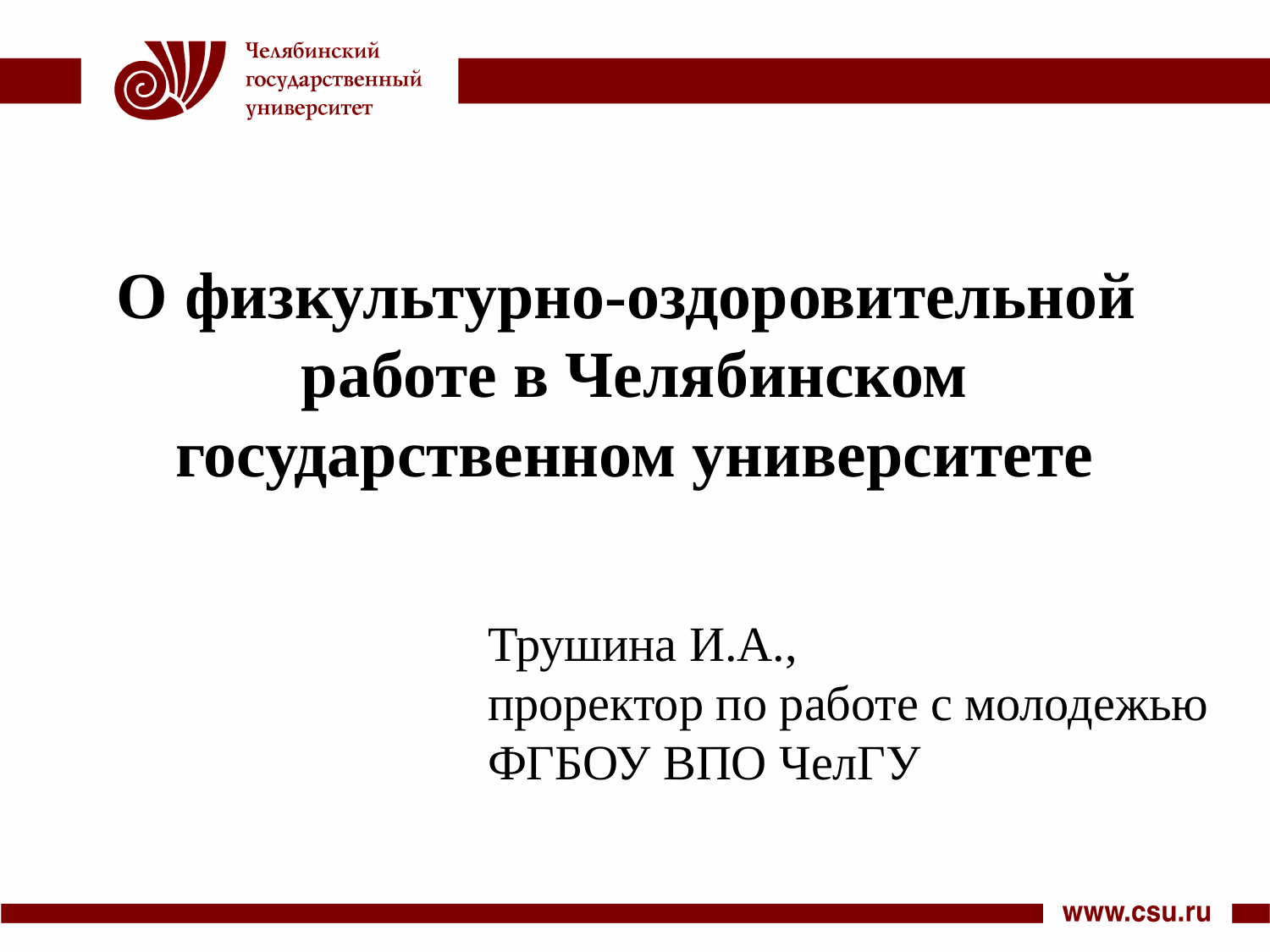

# О физкультурно-оздоровительной  работе в Челябинском государственном университете
Трушина И.А.,
проректор по работе с молодежью ФГБОУ ВПО ЧелГУ